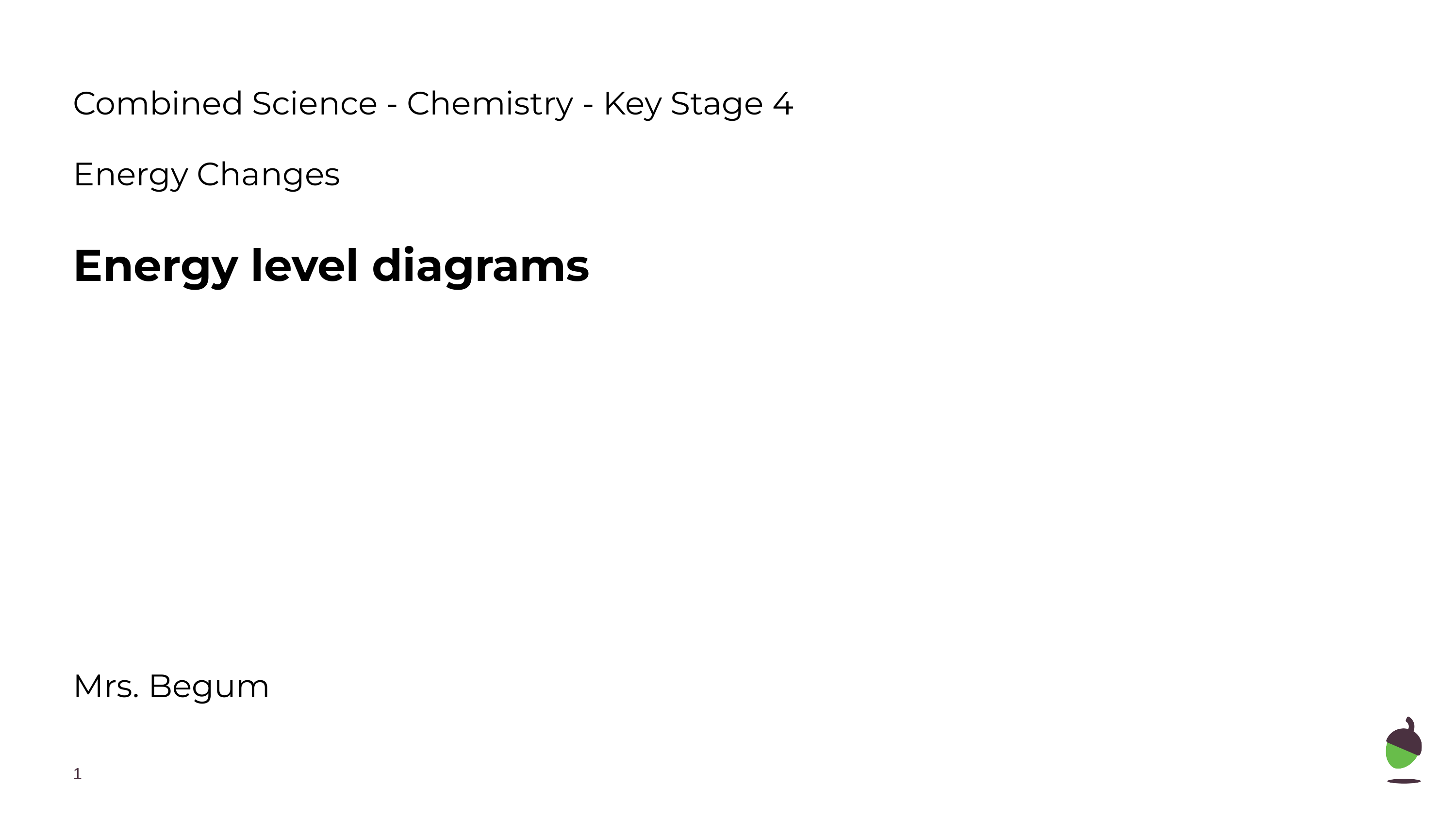

Combined Science - Chemistry - Key Stage 4
Energy Changes

Energy level diagrams
Mrs. Begum
1